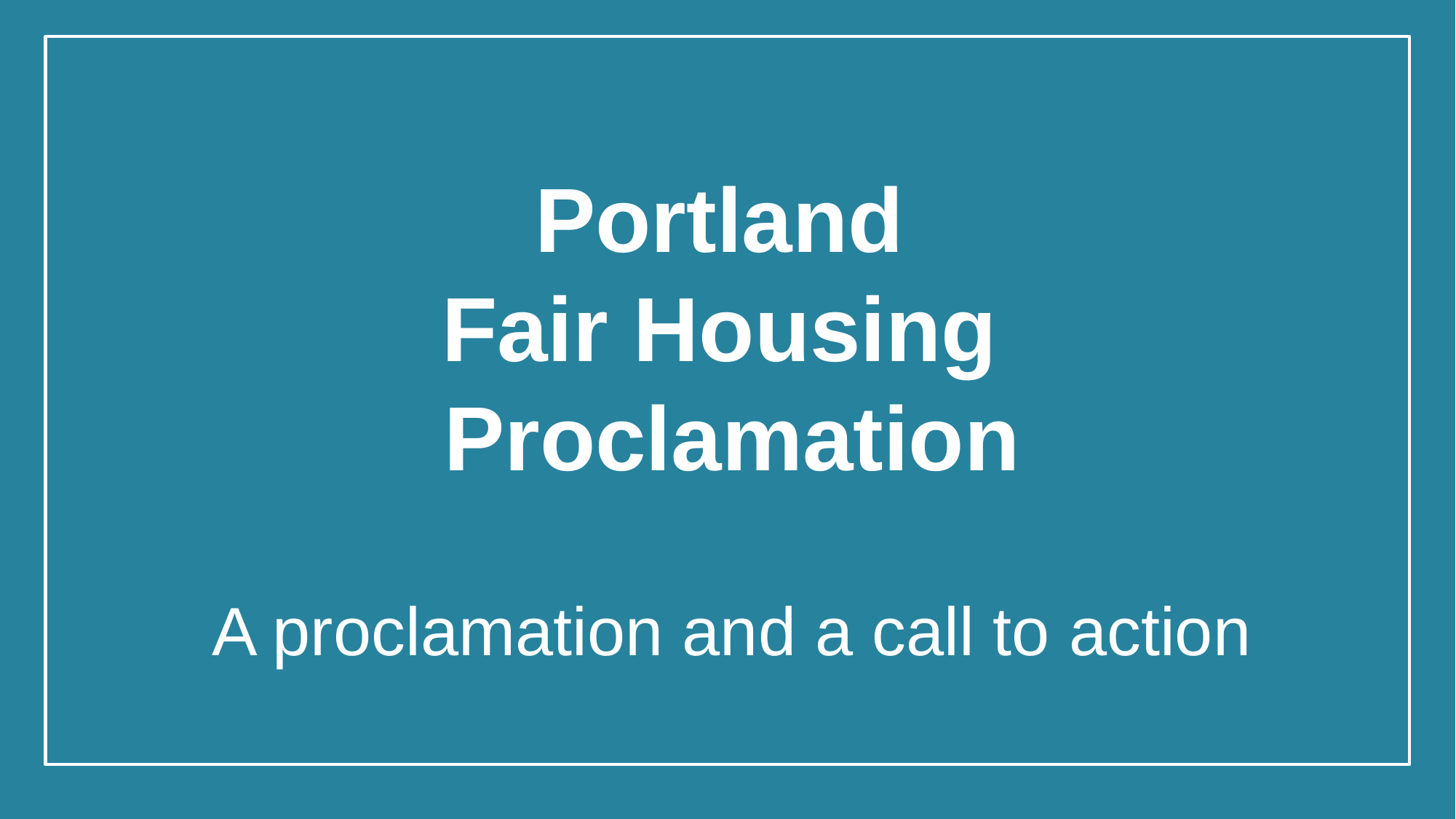

# Portland Fair Housing Proclamation A proclamation and a call to action